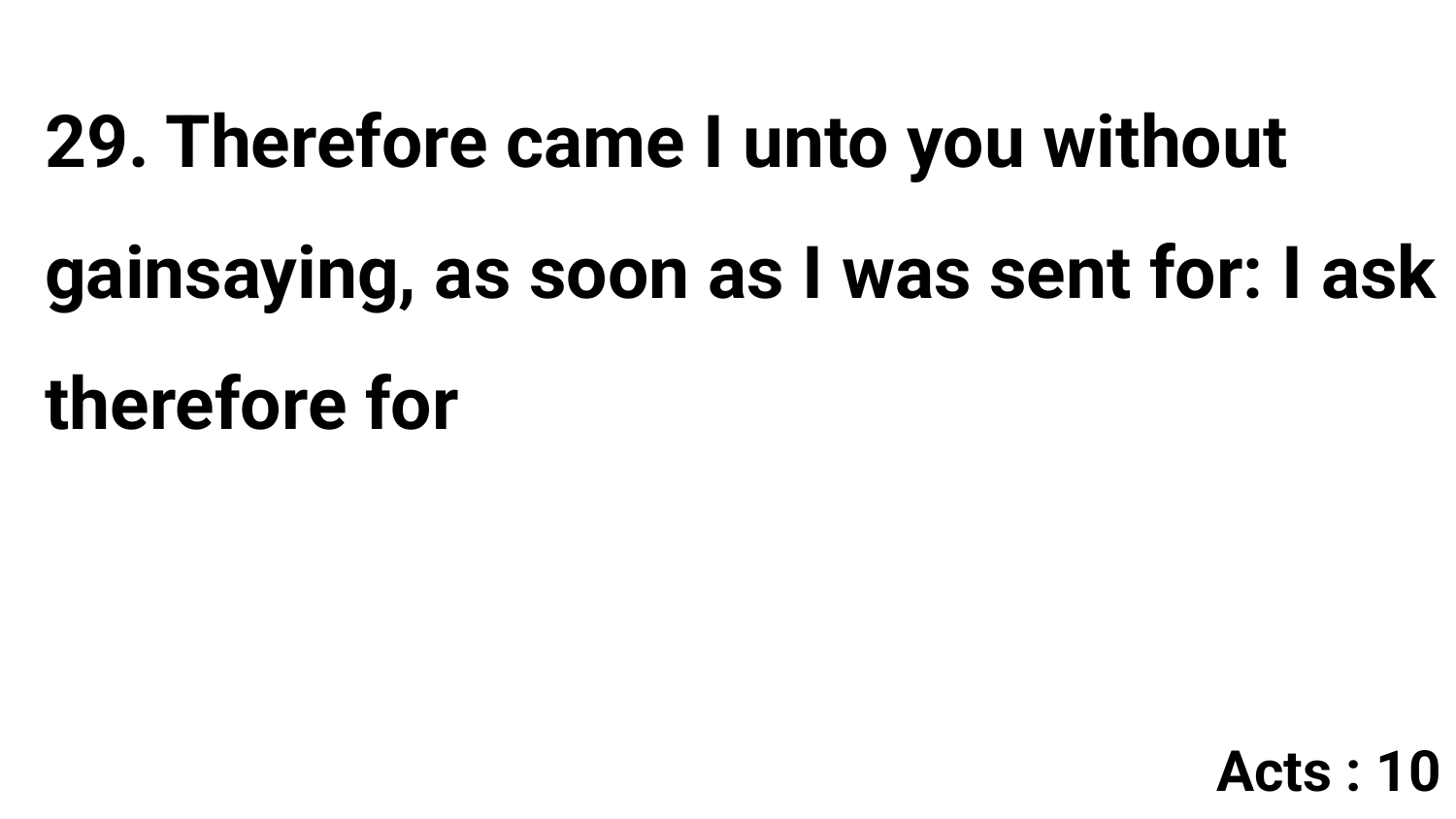

29. Therefore came I unto you without gainsaying, as soon as I was sent for: I ask therefore for
Acts : 10